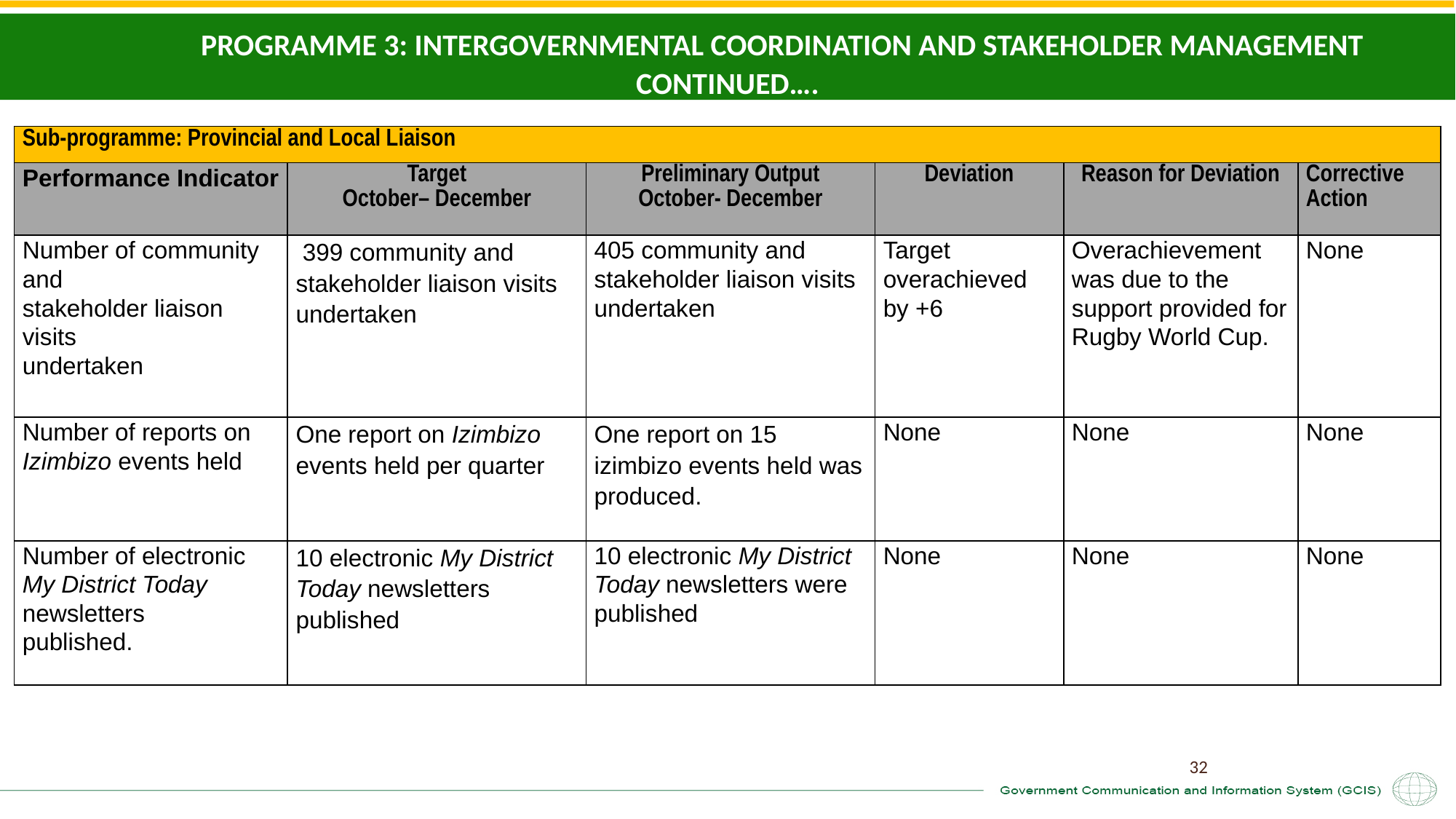

PROGRAMME 3: INTERGOVERNMENTAL COORDINATION AND STAKEHOLDER MANAGEMENT CONTINUED….

| Sub-programme: Provincial and Local Liaison |  |  |  |  |  |
| --- | --- | --- | --- | --- | --- |
| Performance Indicator | Target October– December | Preliminary Output October- December | Deviation | Reason for Deviation | Corrective Action |
| Number of community and stakeholder liaison visits undertaken | 399 community and stakeholder liaison visits undertaken | 405 community and stakeholder liaison visits undertaken | Target overachieved by +6 | Overachievement was due to the support provided for Rugby World Cup. | None |
| Number of reports on Izimbizo events held | One report on Izimbizo events held per quarter | One report on 15 izimbizo events held was produced. | None | None | None |
| Number of electronic My District Today newsletters published. | 10 electronic My District Today newsletters published | 10 electronic My District Today newsletters were published | None | None | None |

32